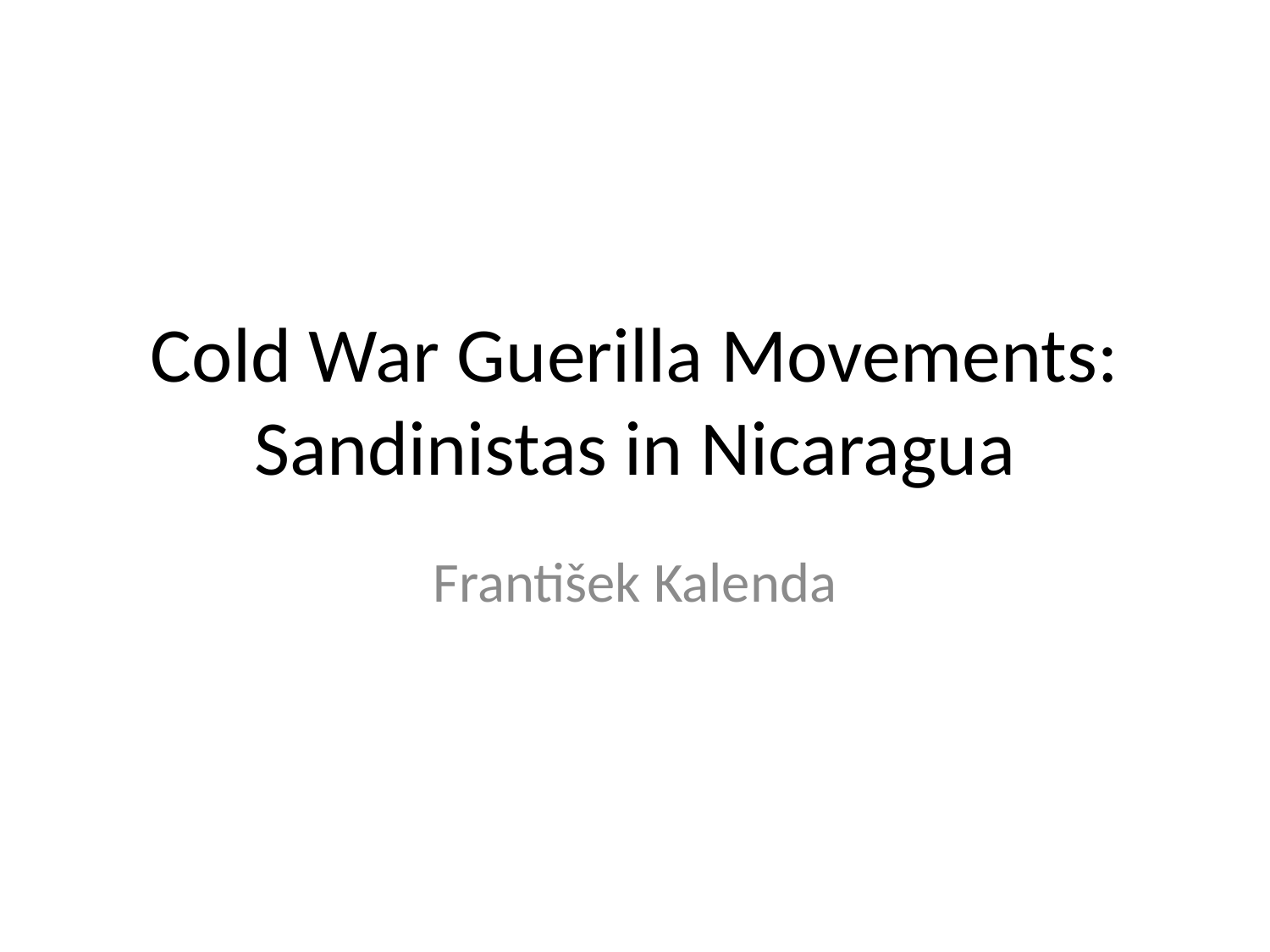

# Cold War Guerilla Movements: Sandinistas in Nicaragua
František Kalenda